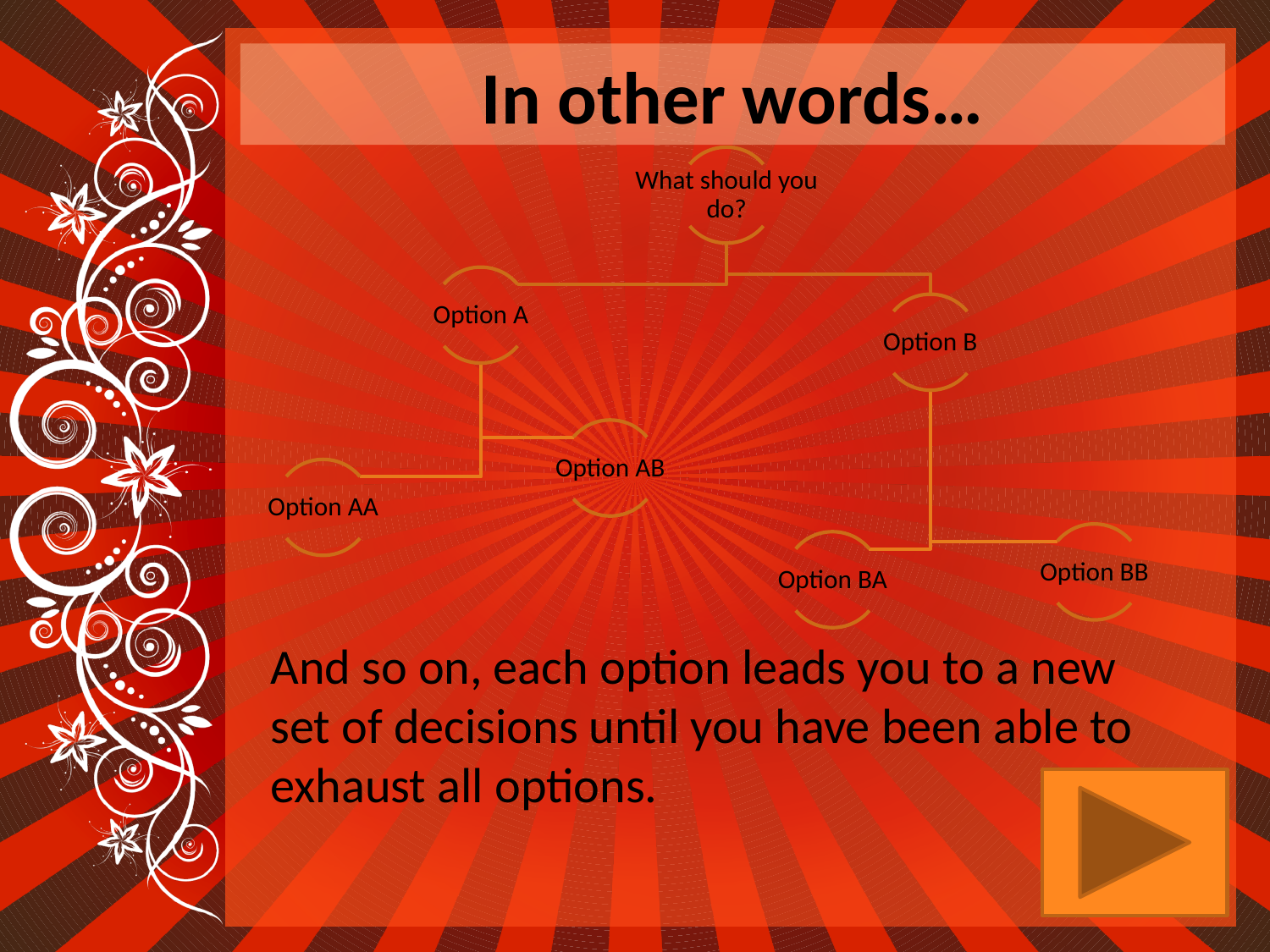

In other words…
What should you do?
Option B
Option BA
Option BB
Option A
Option AB
Option AA
And so on, each option leads you to a new set of decisions until you have been able to exhaust all options.